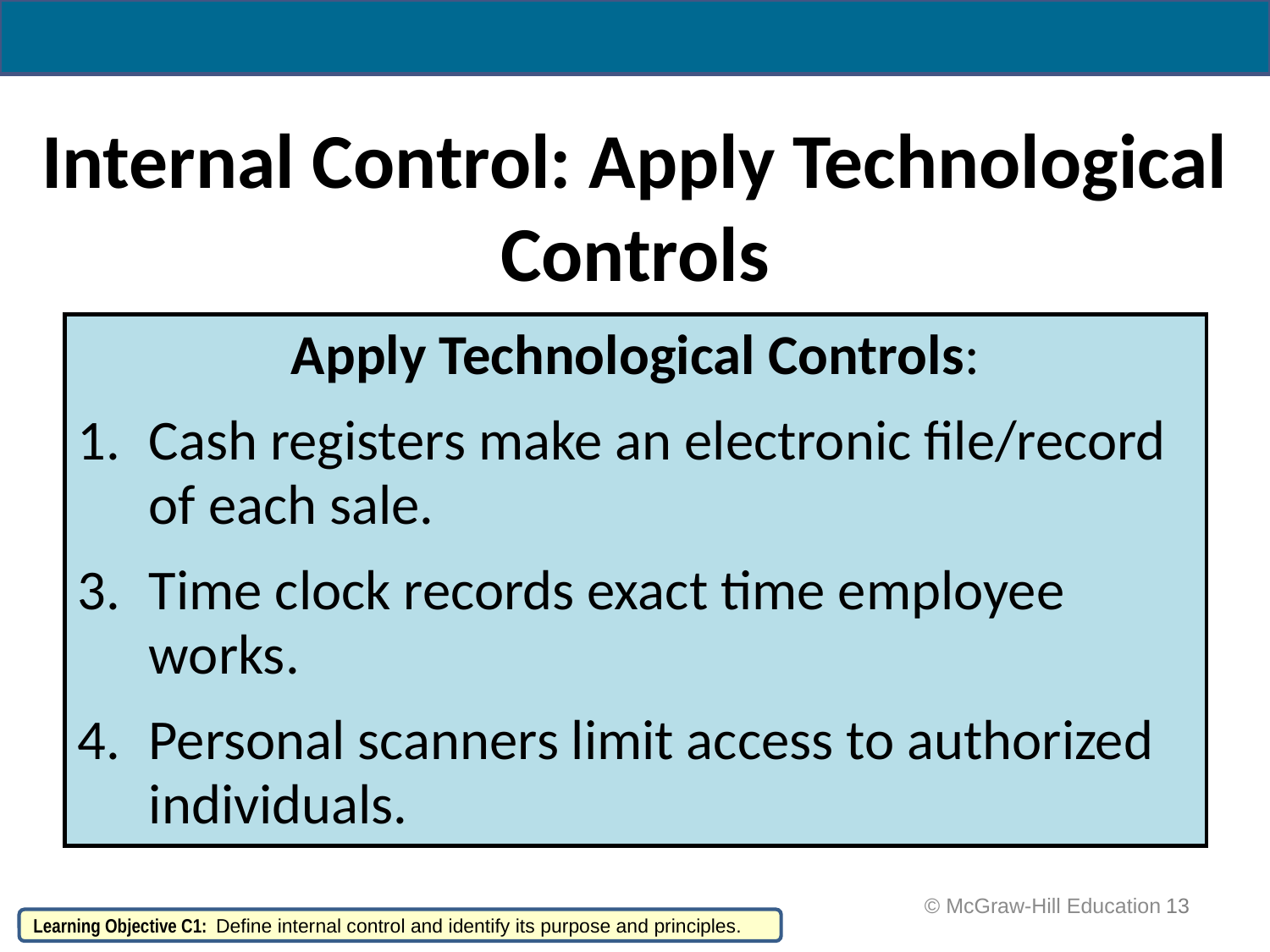

# Internal Control: Apply Technological Controls
Apply Technological Controls:
Cash registers make an electronic file/record of each sale.
Time clock records exact time employee works.
Personal scanners limit access to authorized individuals.
 © McGraw-Hill Education
13
Learning Objective C1:  Define internal control and identify its purpose and principles.